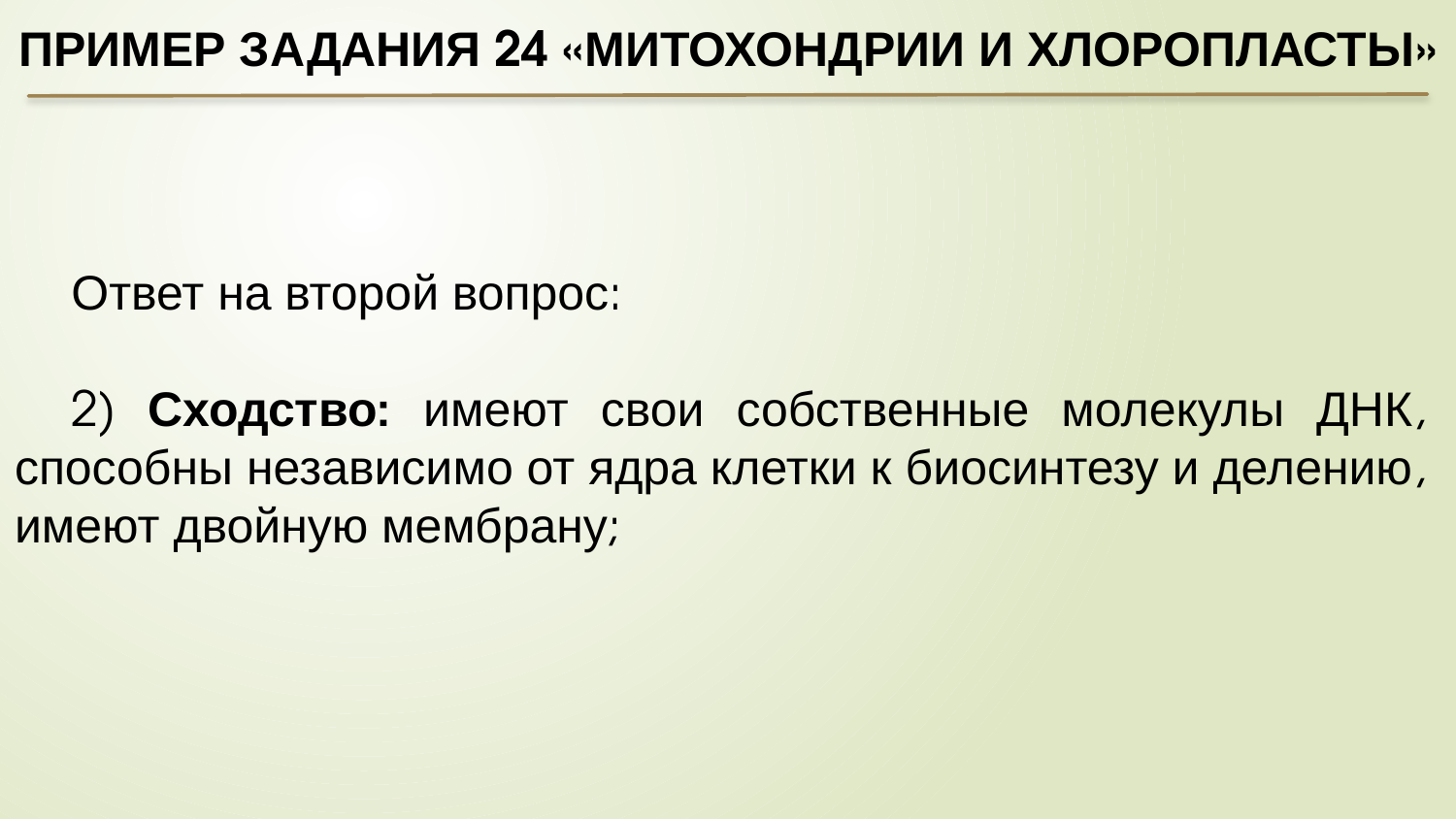

Пример задания 24 «Митохондрии и хлоропласты»

Ответ на второй вопрос:

2) Сходство: имеют свои собственные молекулы ДНК, способны независимо от ядра клетки к биосинтезу и делению, имеют двойную мембрану;